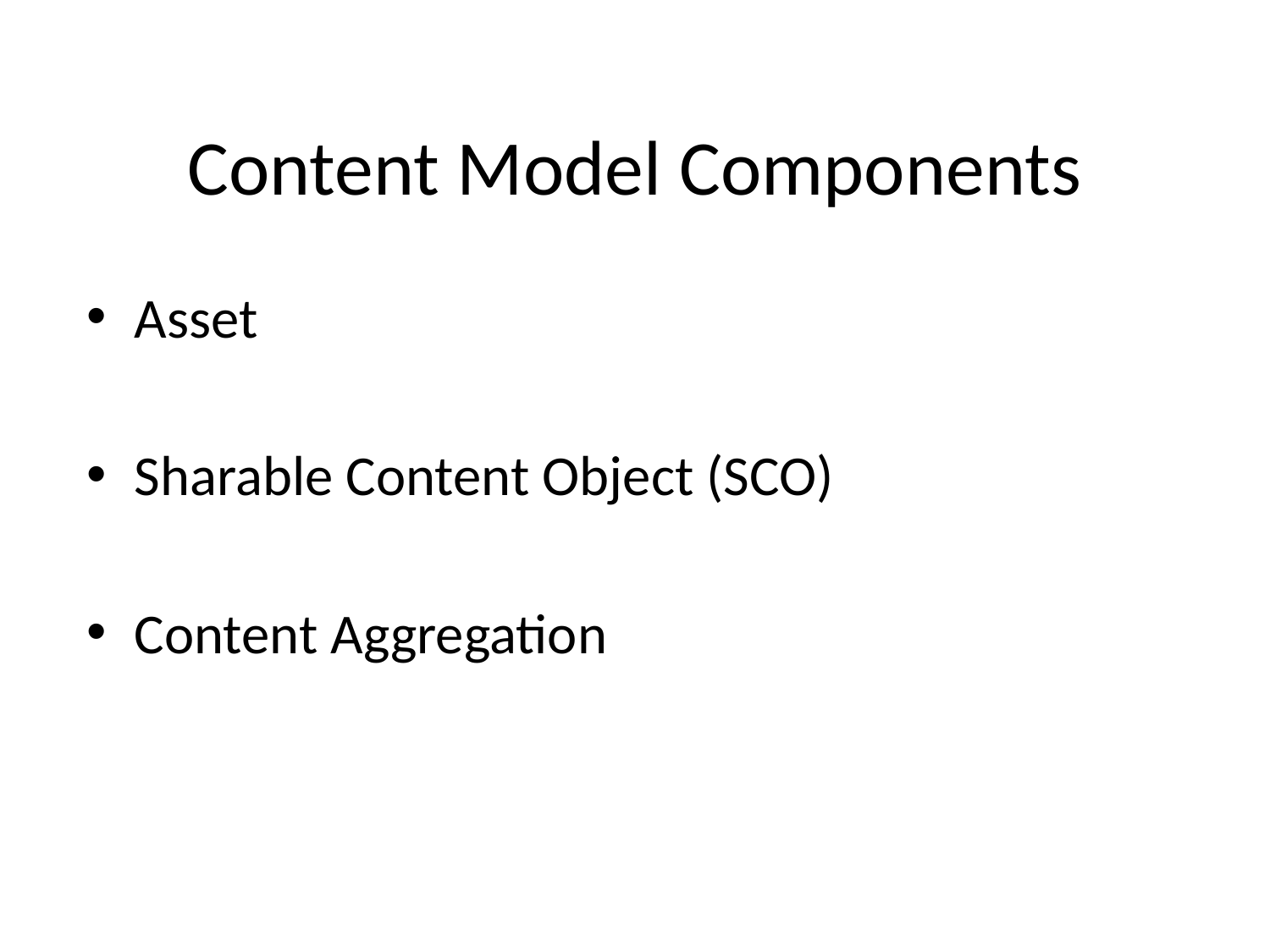

# Content Model Components
Asset

Sharable Content Object (SCO)

Content Aggregation